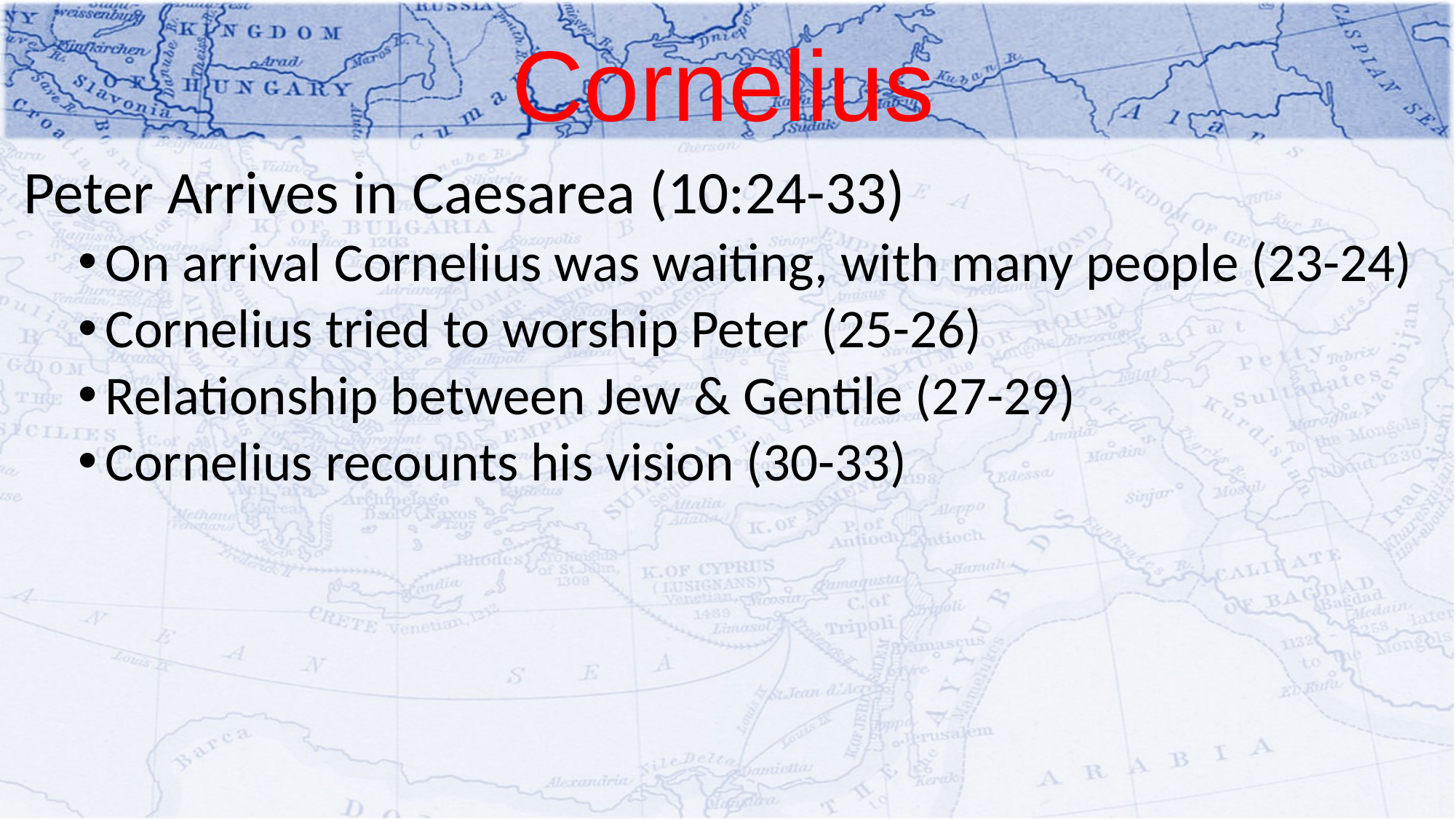

# Cornelius
Peter Arrives in Caesarea (10:24-33)
On arrival Cornelius was waiting, with many people (23-24)
Cornelius tried to worship Peter (25-26)
Relationship between Jew & Gentile (27-29)
Cornelius recounts his vision (30-33)